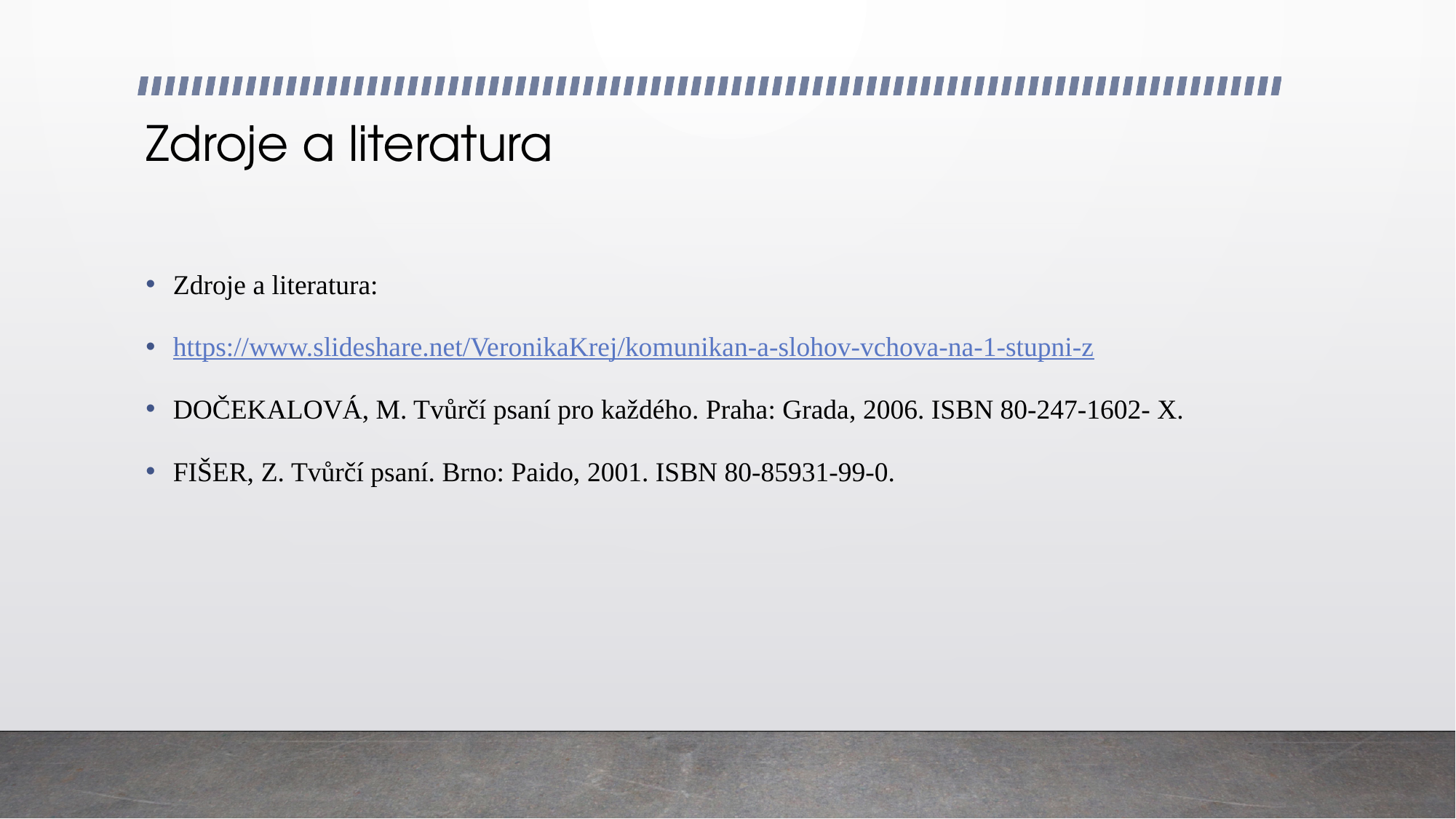

# Zdroje a literatura
Zdroje a literatura:
https://www.slideshare.net/VeronikaKrej/komunikan-a-slohov-vchova-na-1-stupni-z
DOČEKALOVÁ, M. Tvůrčí psaní pro každého. Praha: Grada, 2006. ISBN 80-247-1602- X.
FIŠER, Z. Tvůrčí psaní. Brno: Paido, 2001. ISBN 80-85931-99-0.